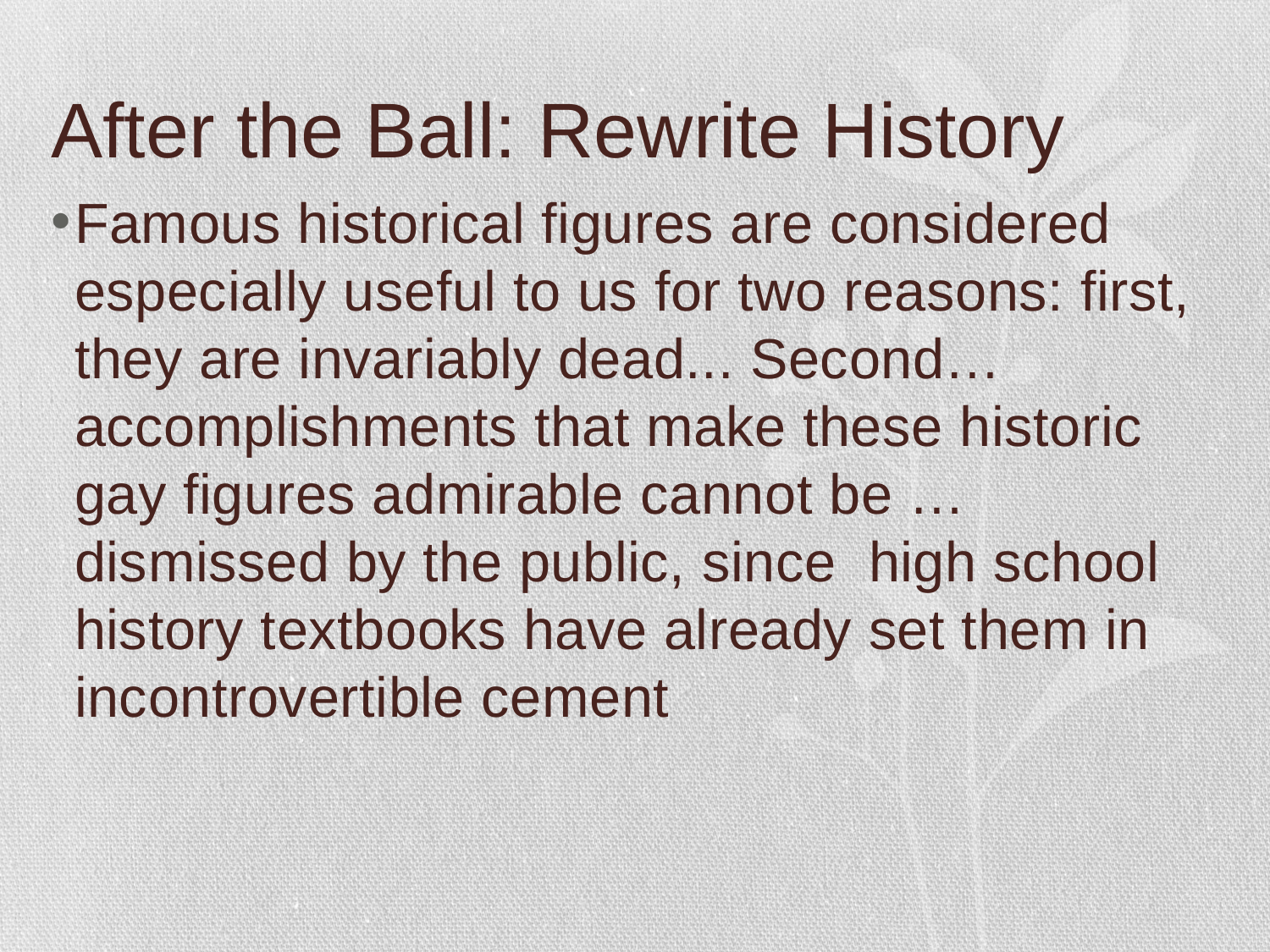

# After the Ball: Rewrite History
Famous historical figures are considered especially useful to us for two reasons: first, they are invariably dead... Second… accomplishments that make these historic gay figures admirable cannot be … dismissed by the public, since  high school history textbooks have already set them in incontrovertible cement